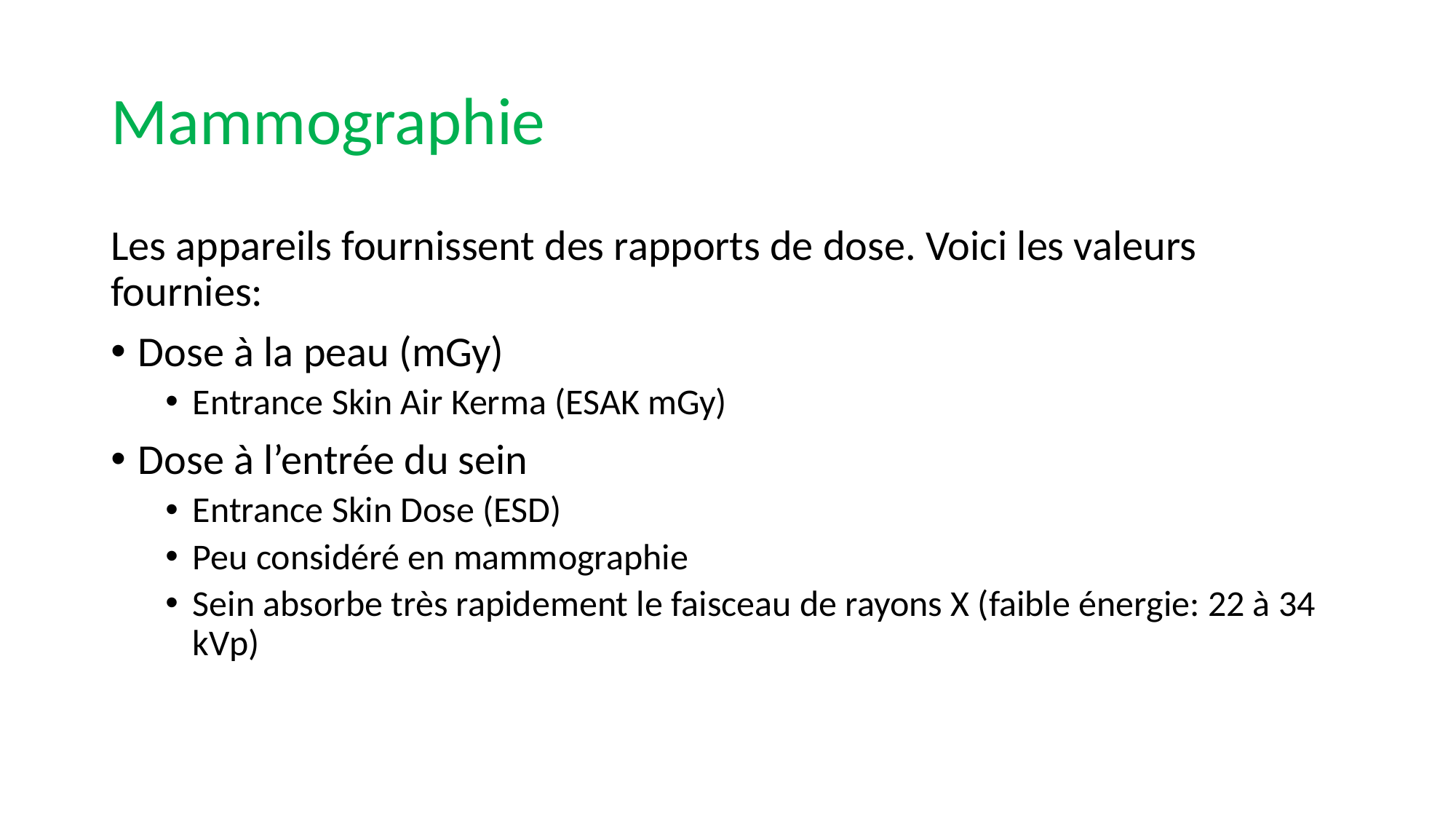

# Mammographie
Les appareils fournissent des rapports de dose. Voici les valeurs fournies:
Dose à la peau (mGy)
Entrance Skin Air Kerma (ESAK mGy)
Dose à l’entrée du sein
Entrance Skin Dose (ESD)
Peu considéré en mammographie
Sein absorbe très rapidement le faisceau de rayons X (faible énergie: 22 à 34 kVp)